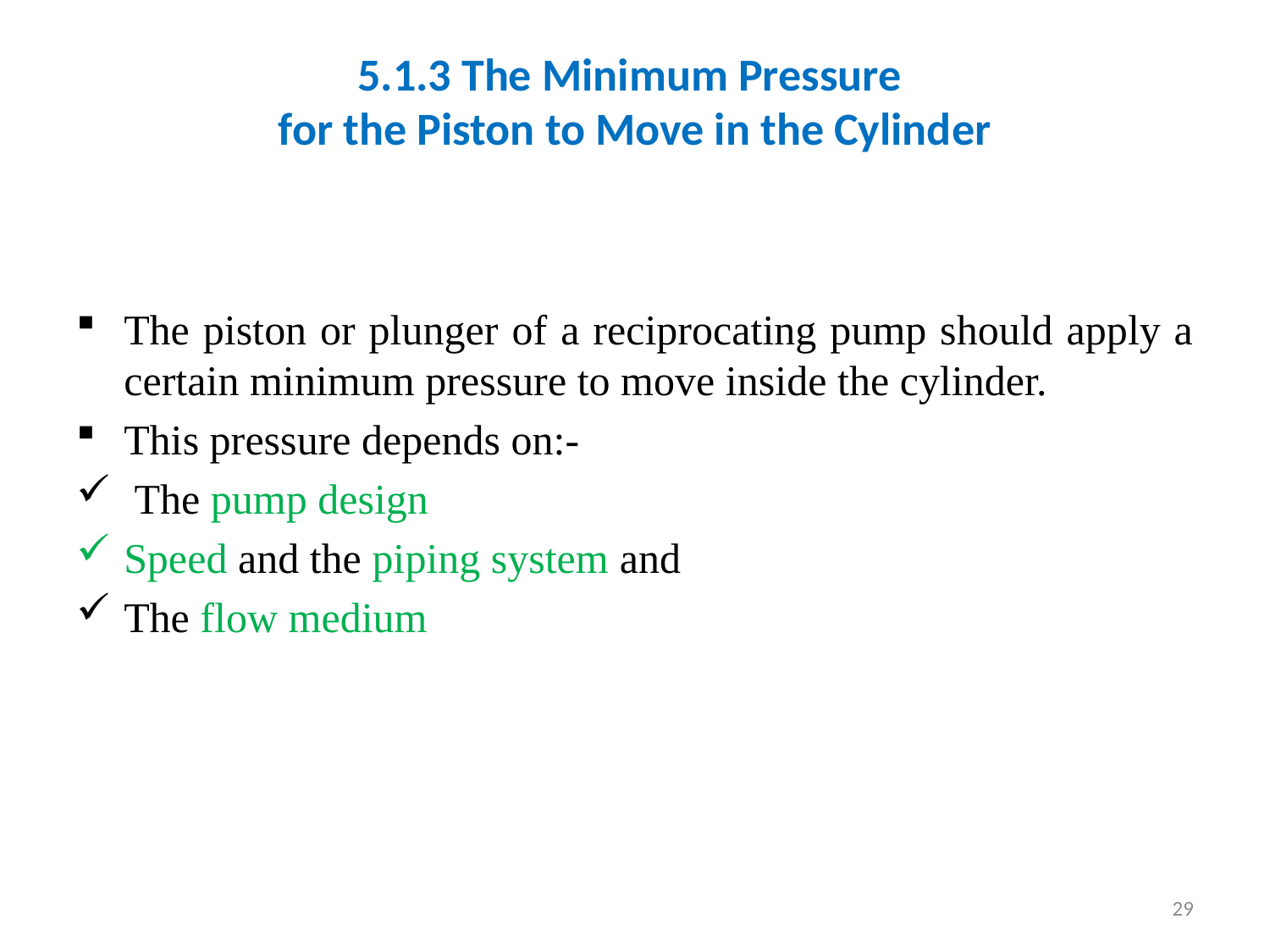

# 5.1.3 The Minimum Pressure for the Piston to Move in the Cylinder
The piston or plunger of a reciprocating pump should apply a certain minimum pressure to move inside the cylinder.
This pressure depends on:-
 The pump design
Speed and the piping system and
The flow medium

29